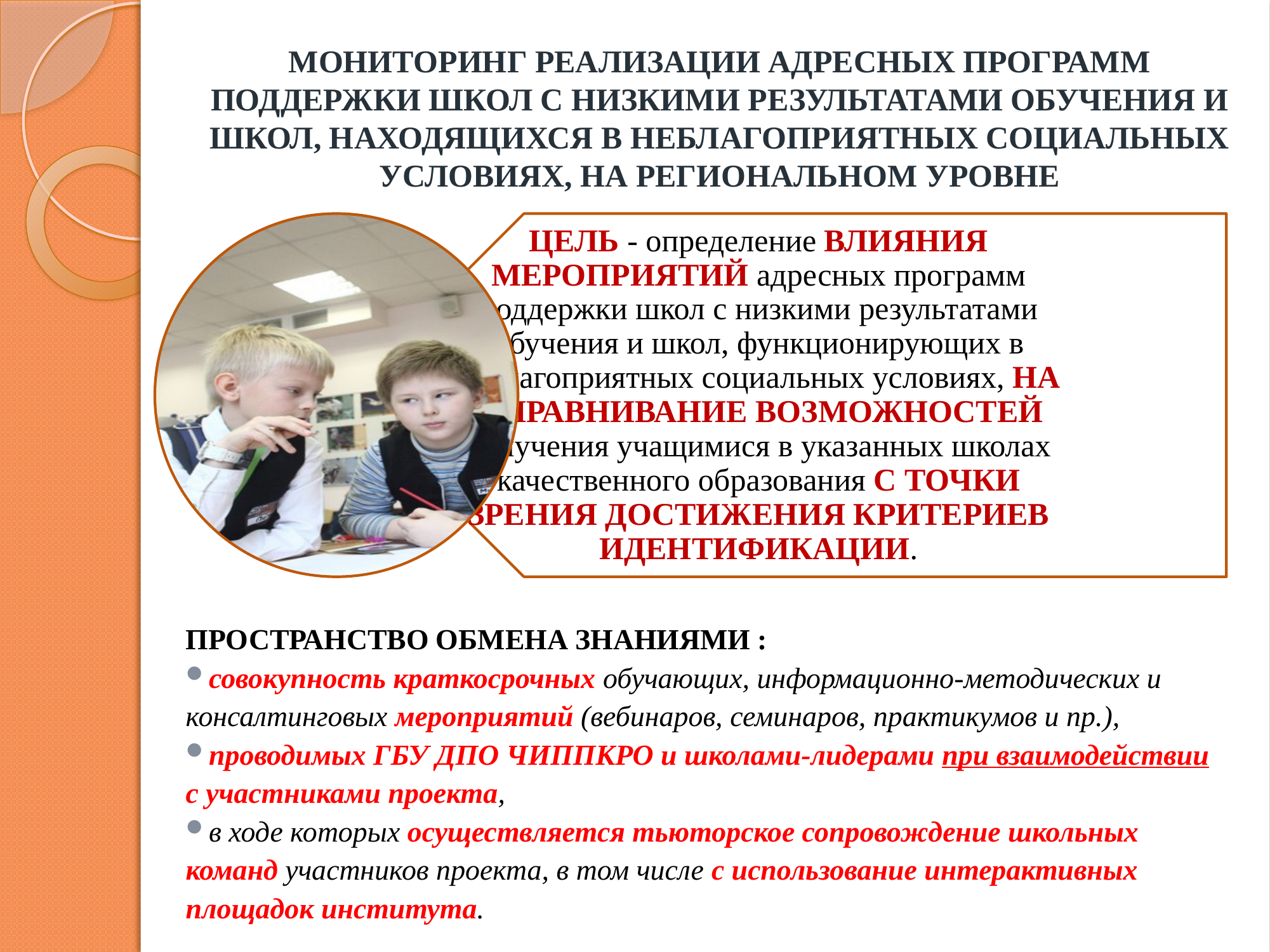

# МОНИТОРИНГ РЕАЛИЗАЦИИ АДРЕСНЫХ ПРОГРАММ ПОДДЕРЖКИ ШКОЛ С НИЗКИМИ РЕЗУЛЬТАТАМИ ОБУЧЕНИЯ И ШКОЛ, НАХОДЯЩИХСЯ В НЕБЛАГОПРИЯТНЫХ СОЦИАЛЬНЫХ УСЛОВИЯХ, НА РЕГИОНАЛЬНОМ УРОВНЕ
ЦЕЛЬ - определение ВЛИЯНИЯ МЕРОПРИЯТИЙ адресных программ поддержки школ с низкими результатами обучения и школ, функционирующих в неблагоприятных социальных условиях, НА ВЫРАВНИВАНИЕ ВОЗМОЖНОСТЕЙ получения учащимися в указанных школах качественного образования С ТОЧКИ ЗРЕНИЯ ДОСТИЖЕНИЯ КРИТЕРИЕВ ИДЕНТИФИКАЦИИ.
ПРОСТРАНСТВО ОБМЕНА ЗНАНИЯМИ :
совокупность краткосрочных обучающих, информационно-методических и консалтинговых мероприятий (вебинаров, семинаров, практикумов и пр.),
проводимых ГБУ ДПО ЧИППКРО и школами-лидерами при взаимодействии с участниками проекта,
в ходе которых осуществляется тьюторское сопровождение школьных команд участников проекта, в том числе с использование интерактивных площадок института.